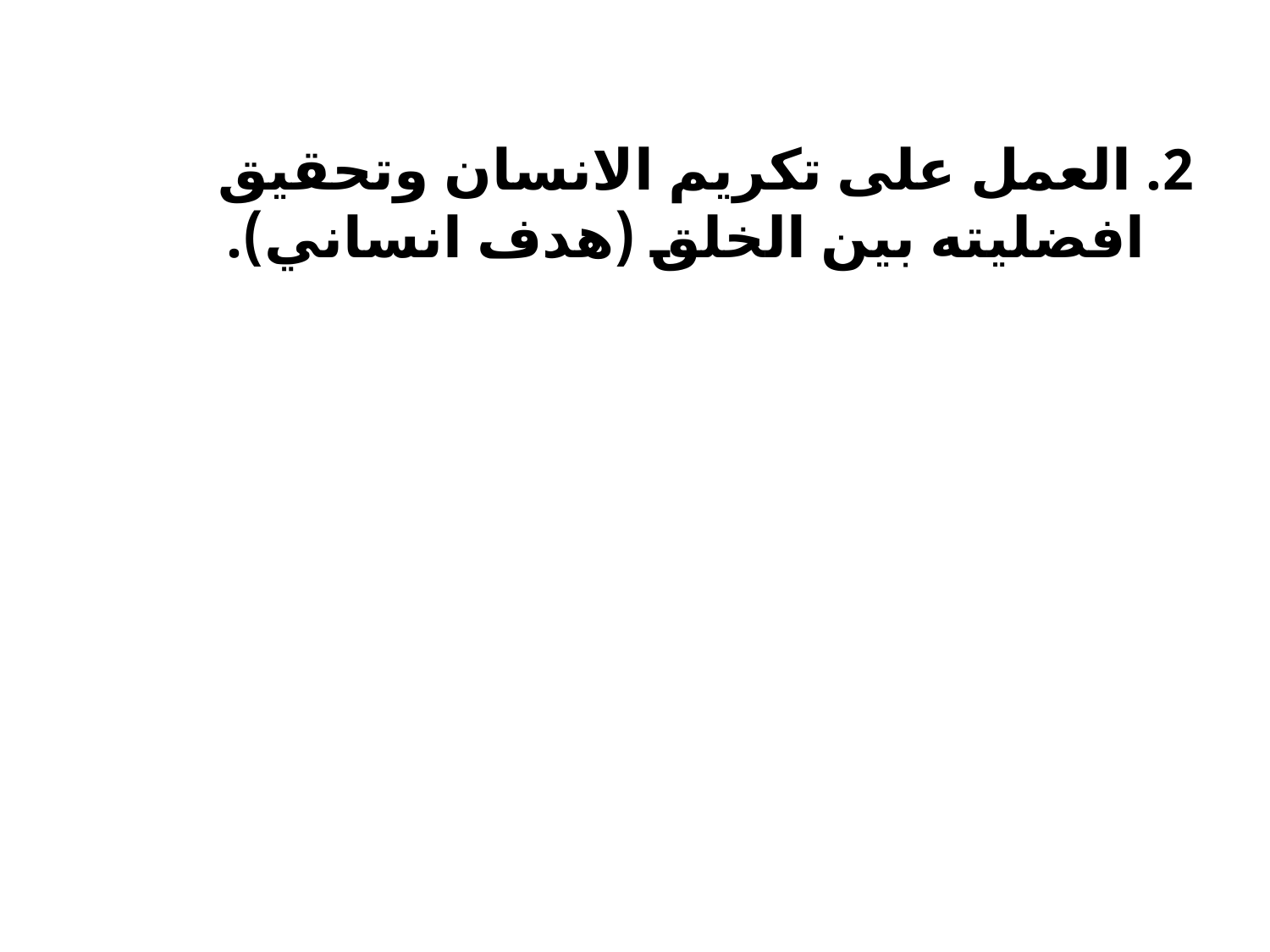

2. العمل على تكريم الانسان وتحقيق افضليته بين الخلق (هدف انساني).